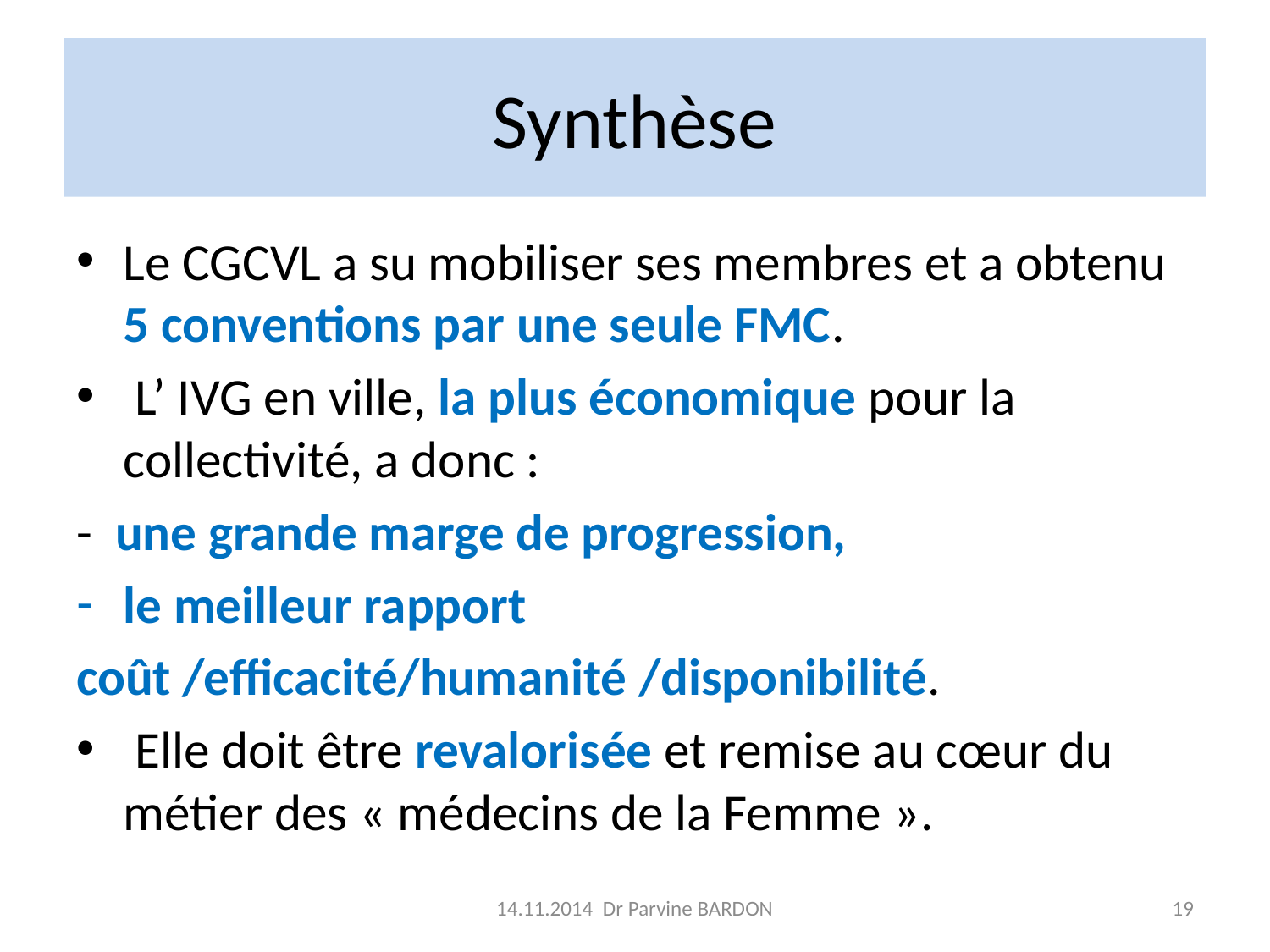

# Synthèse
Le CGCVL a su mobiliser ses membres et a obtenu 5 conventions par une seule FMC.
 L’ IVG en ville, la plus économique pour la collectivité, a donc :
-  une grande marge de progression,
le meilleur rapport
coût /efficacité/humanité /disponibilité.
 Elle doit être revalorisée et remise au cœur du métier des « médecins de la Femme ».
14.11.2014  Dr Parvine BARDON
19